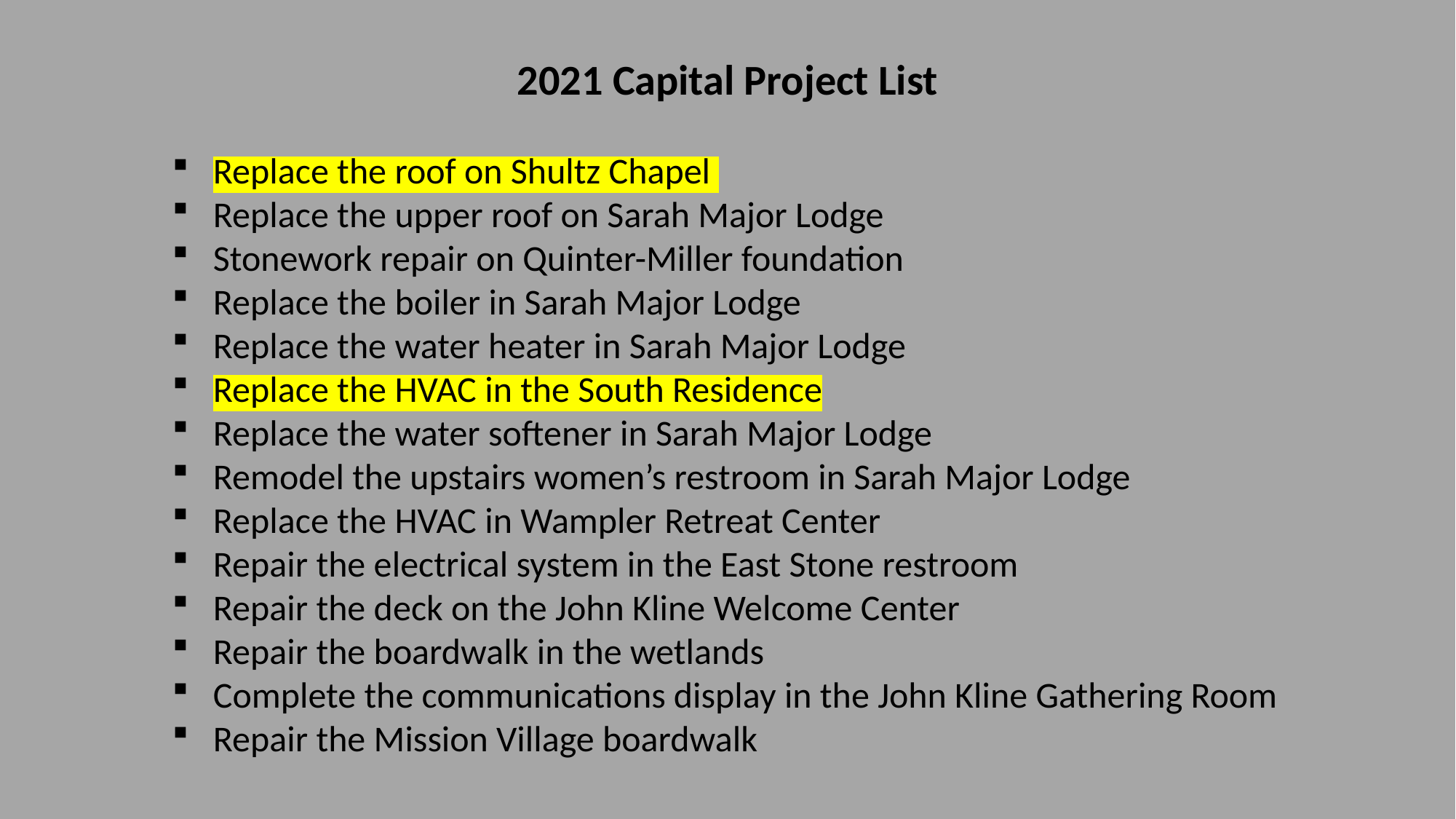

2021 Capital Project List

Replace the roof on Shultz Chapel
Replace the upper roof on Sarah Major Lodge
Stonework repair on Quinter-Miller foundation
Replace the boiler in Sarah Major Lodge
Replace the water heater in Sarah Major Lodge
Replace the HVAC in the South Residence
Replace the water softener in Sarah Major Lodge
Remodel the upstairs women’s restroom in Sarah Major Lodge
Replace the HVAC in Wampler Retreat Center
Repair the electrical system in the East Stone restroom
Repair the deck on the John Kline Welcome Center
Repair the boardwalk in the wetlands
Complete the communications display in the John Kline Gathering Room
Repair the Mission Village boardwalk